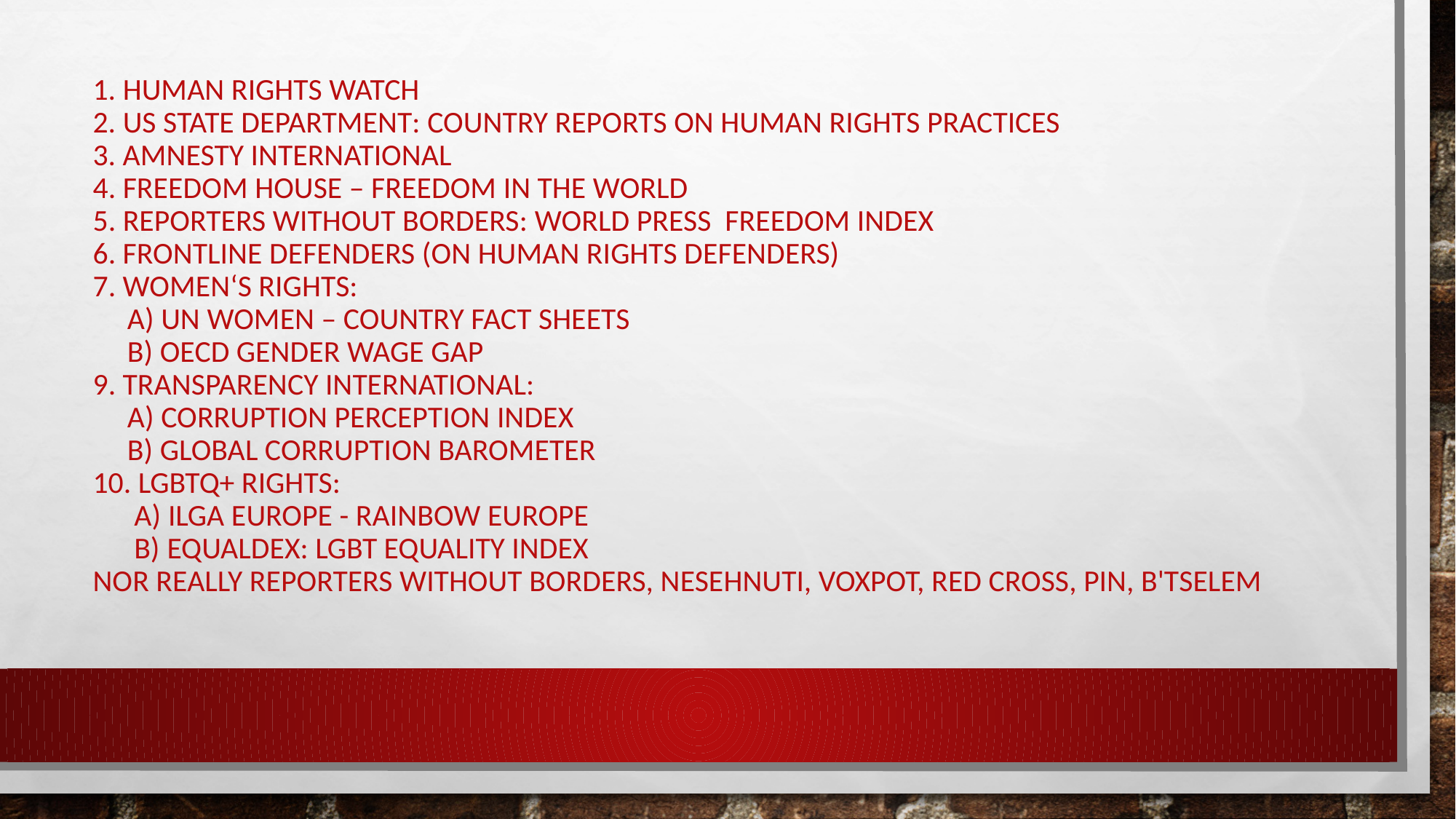

# 1. Human Rights Watch 2. US State Department: Country Reports on Human Rights Practices 3. Amnesty International 4. Freedom House – Freedom in the World 5. Reporters without Borders: World Press  Freedom Index 6. frontline defenders (on human rights defenders) 7. women‘s rights: a) un women – country fact sheets b) oecd gender wage gap 9. Transparency international: a) corruption perception index B) global corruption barometer 10. LGBTQ+ rights: a) ILGA Europe - Rainbow Europe b) Equaldex: lgbt equality index nor really Reporters without borders, NESEHNUTI, voxpot, Red cross, pin, B'Tselem